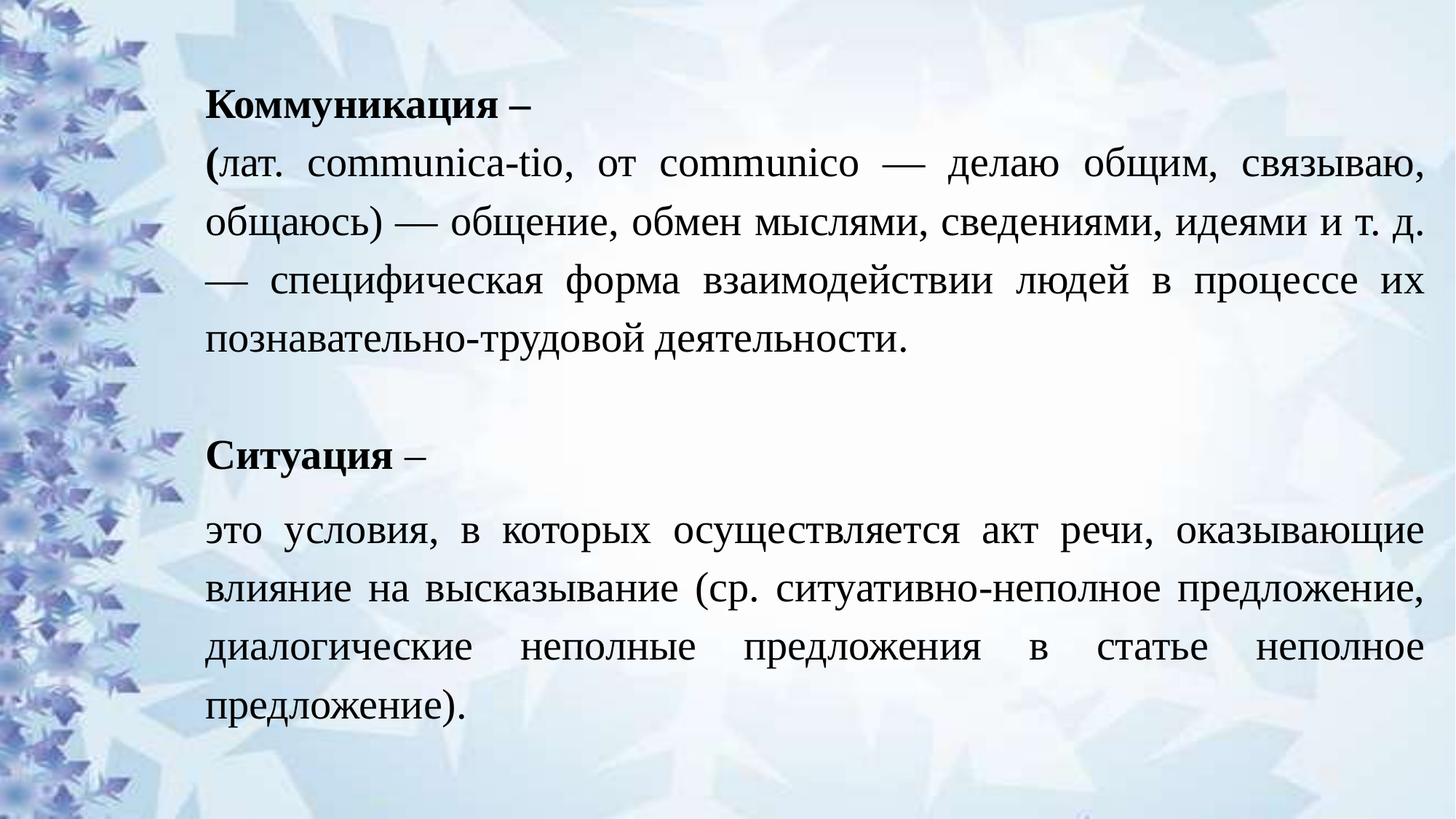

Коммуникация –
(лат. communica-tio, от communico — делаю общим, связываю, общаюсь) — общение, обмен мыслями, сведениями, идеями и т. д.— специфическая форма взаимодействии людей в процессе их познавательно-трудовой деятельности.

Ситуация –
это условия, в которых осуществляется акт речи, оказывающие влияние на высказывание (ср. ситуативно-неполное предложение, диалогические неполные предложения в статье неполное предложение).